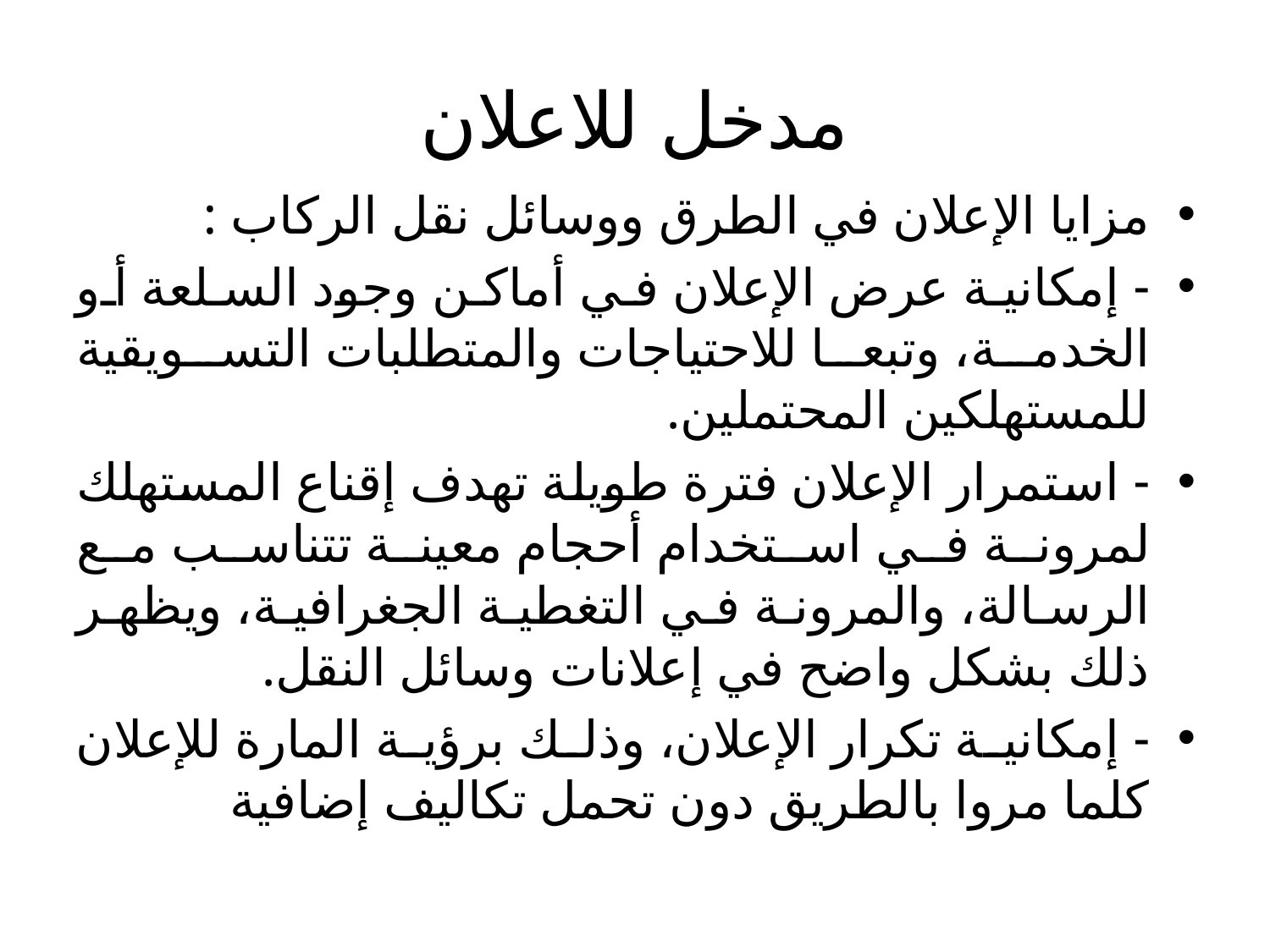

# مدخل للاعلان
مزايا الإعلان في الطرق ووسائل نقل الركاب :
- إمكانية عرض الإعلان في أماكن وجود السلعة أو الخدمة، وتبعا للاحتياجات والمتطلبات التسويقية للمستهلكين المحتملين.
- استمرار الإعلان فترة طويلة تهدف إقناع المستهلك لمرونة في استخدام أحجام معينة تتناسب مع الرسالة، والمرونة في التغطية الجغرافية، ويظهر ذلك بشكل واضح في إعلانات وسائل النقل.
- إمكانية تكرار الإعلان، وذلك برؤية المارة للإعلان كلما مروا بالطريق دون تحمل تكاليف إضافية